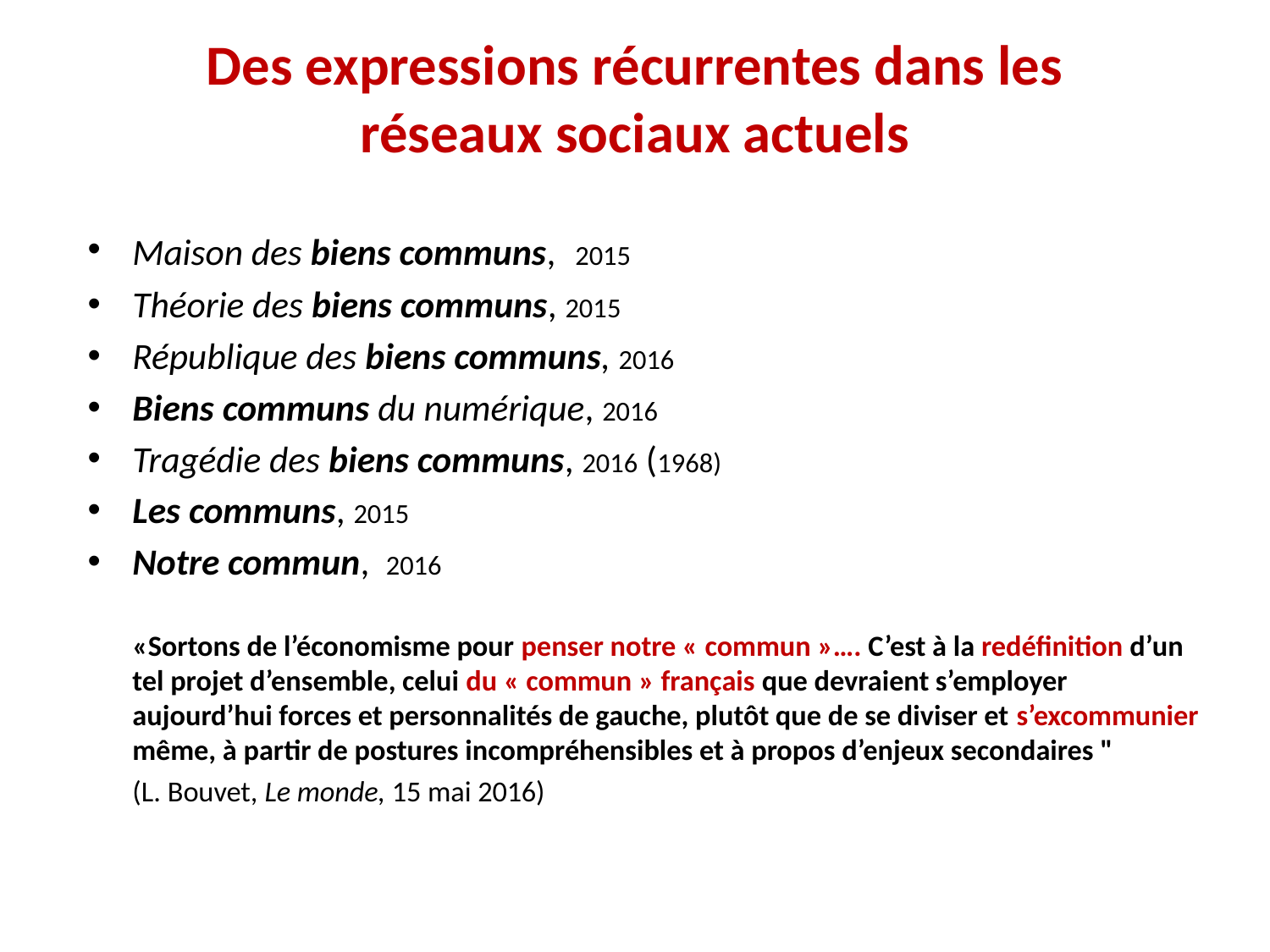

# Des expressions récurrentes dans les réseaux sociaux actuels
Maison des biens communs,  2015
Théorie des biens communs, 2015
République des biens communs, 2016
Biens communs du numérique, 2016
Tragédie des biens communs, 2016 (1968)
Les communs, 2015
Notre commun,  2016

	«Sortons de l’économisme pour penser notre « commun »…. C’est à la redéfinition d’un tel projet d’ensemble, celui du « commun » français que devraient s’employer aujourd’hui forces et personnalités de gauche, plutôt que de se diviser et s’excommunier même, à partir de postures incompréhensibles et à propos d’enjeux secondaires "
						(L. Bouvet, Le monde, 15 mai 2016)